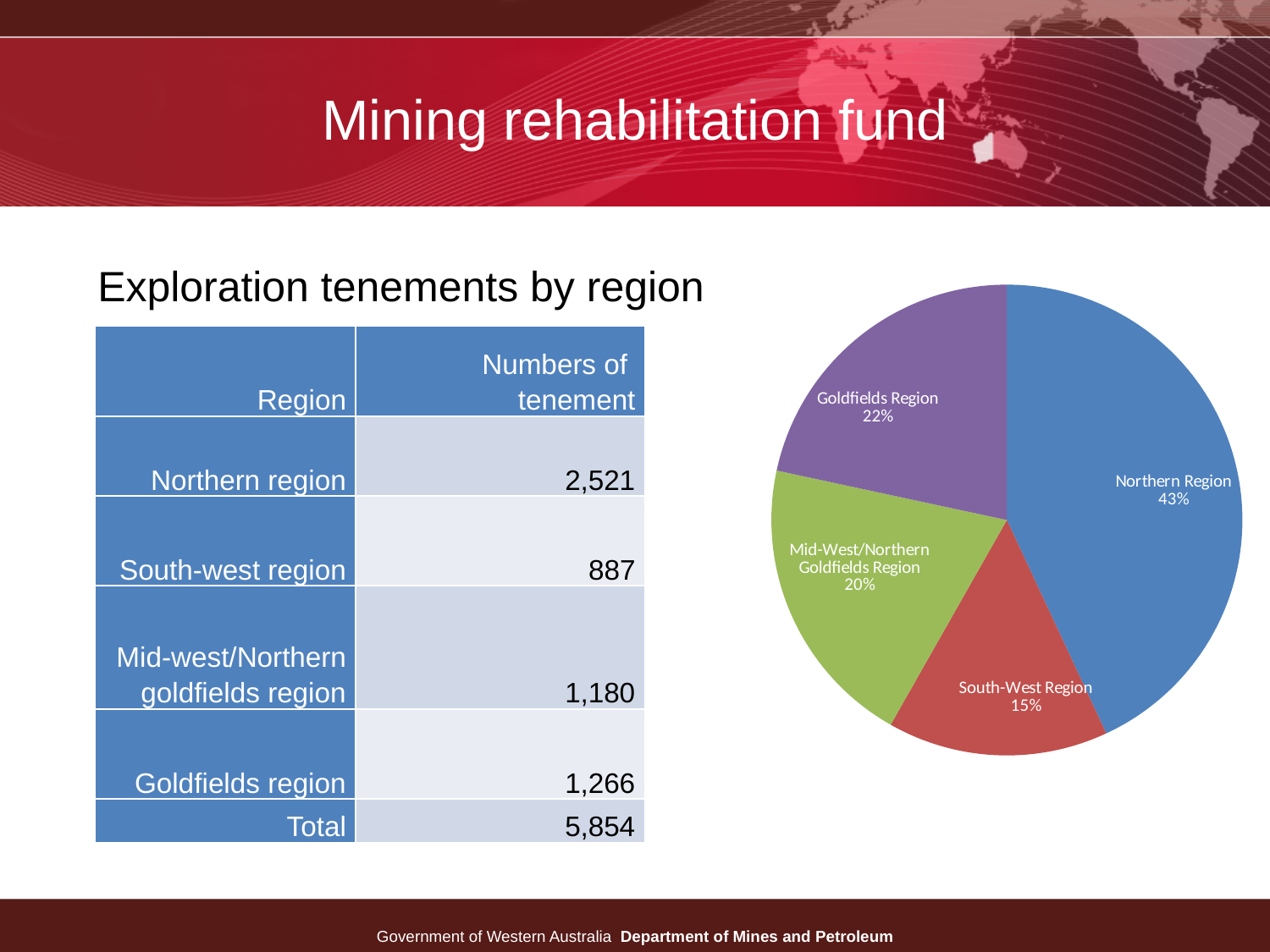

# Mining rehabilitation fund

### Chart

| Category |  |
|---|---|
| Northern Region | 2521.0 |
| South-West Region | 887.0 |
| Mid-West/Northern Goldfields Region | 1180.0 |
| Goldfields Region | 1266.0 |
Exploration tenements by region
| Region | Numbers of tenement |
| --- | --- |
| Northern region | 2,521 |
| South-west region | 887 |
| Mid-west/Northern goldfields region | 1,180 |
| Goldfields region | 1,266 |
| Total | 5,854 |